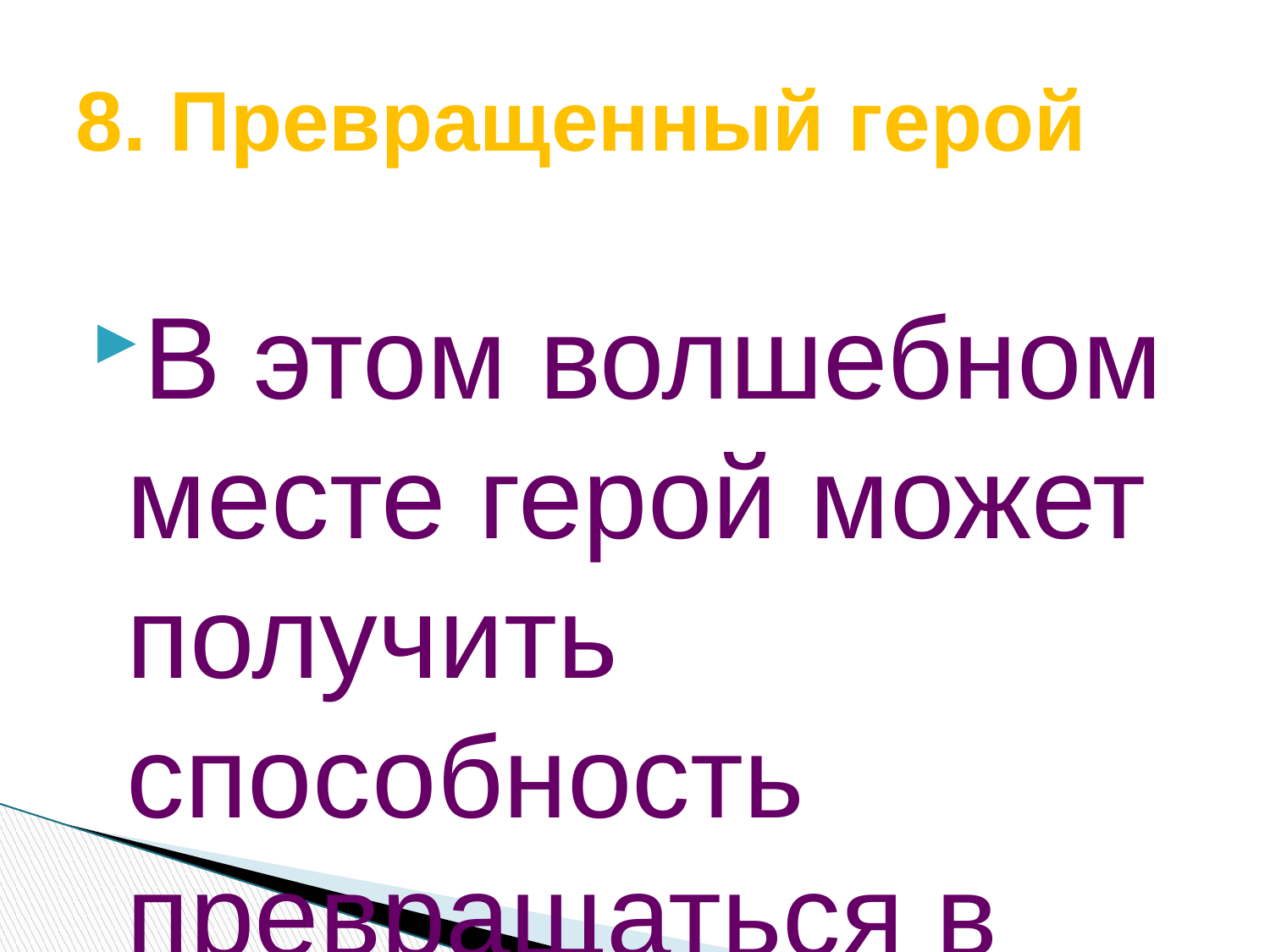

# 8. Превращенный герой
В этом волшебном месте герой может получить способность превращаться в кого-то или во что-то.